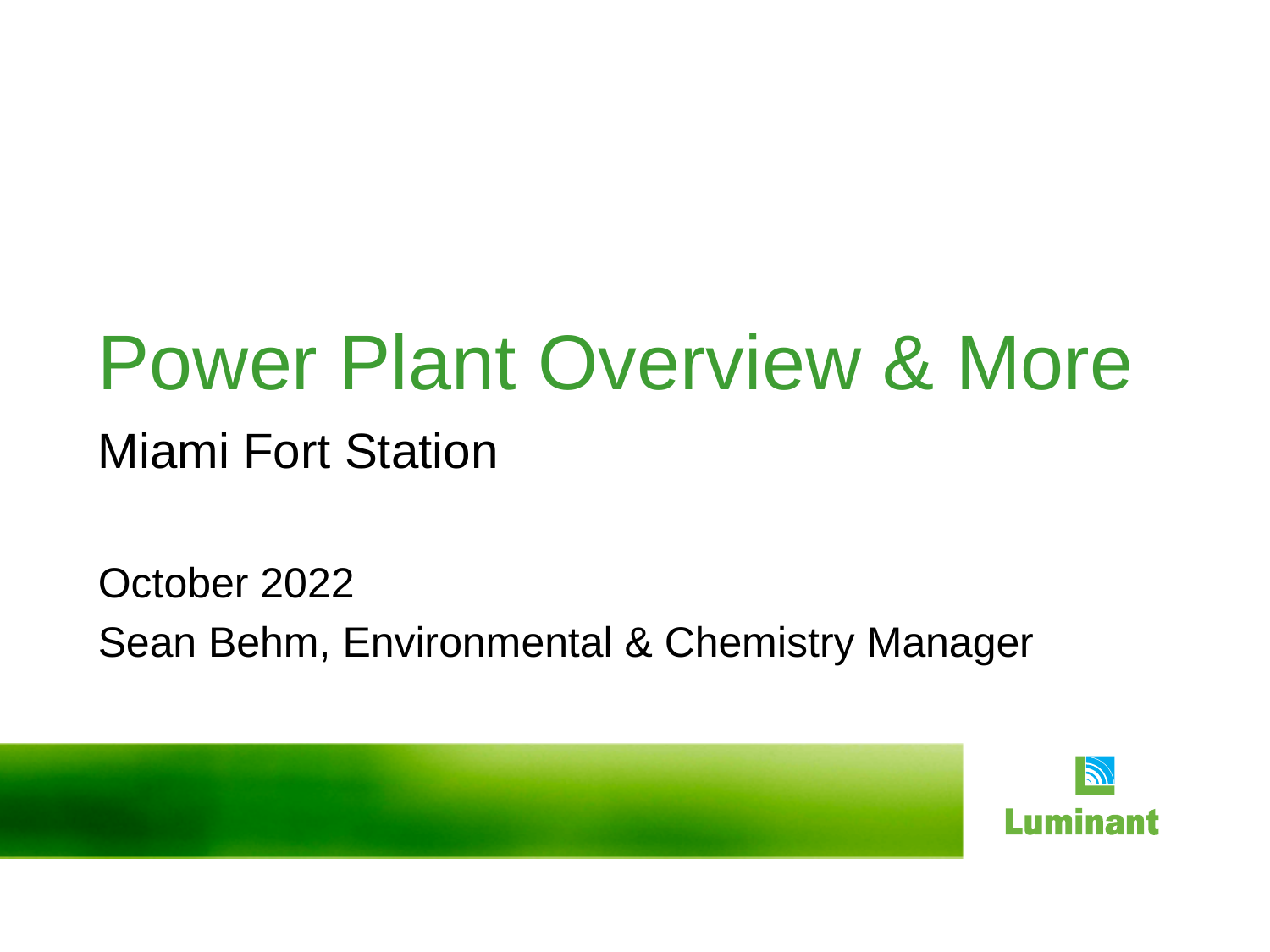

# Power Plant Overview & More
Miami Fort Station

October 2022
Sean Behm, Environmental & Chemistry Manager